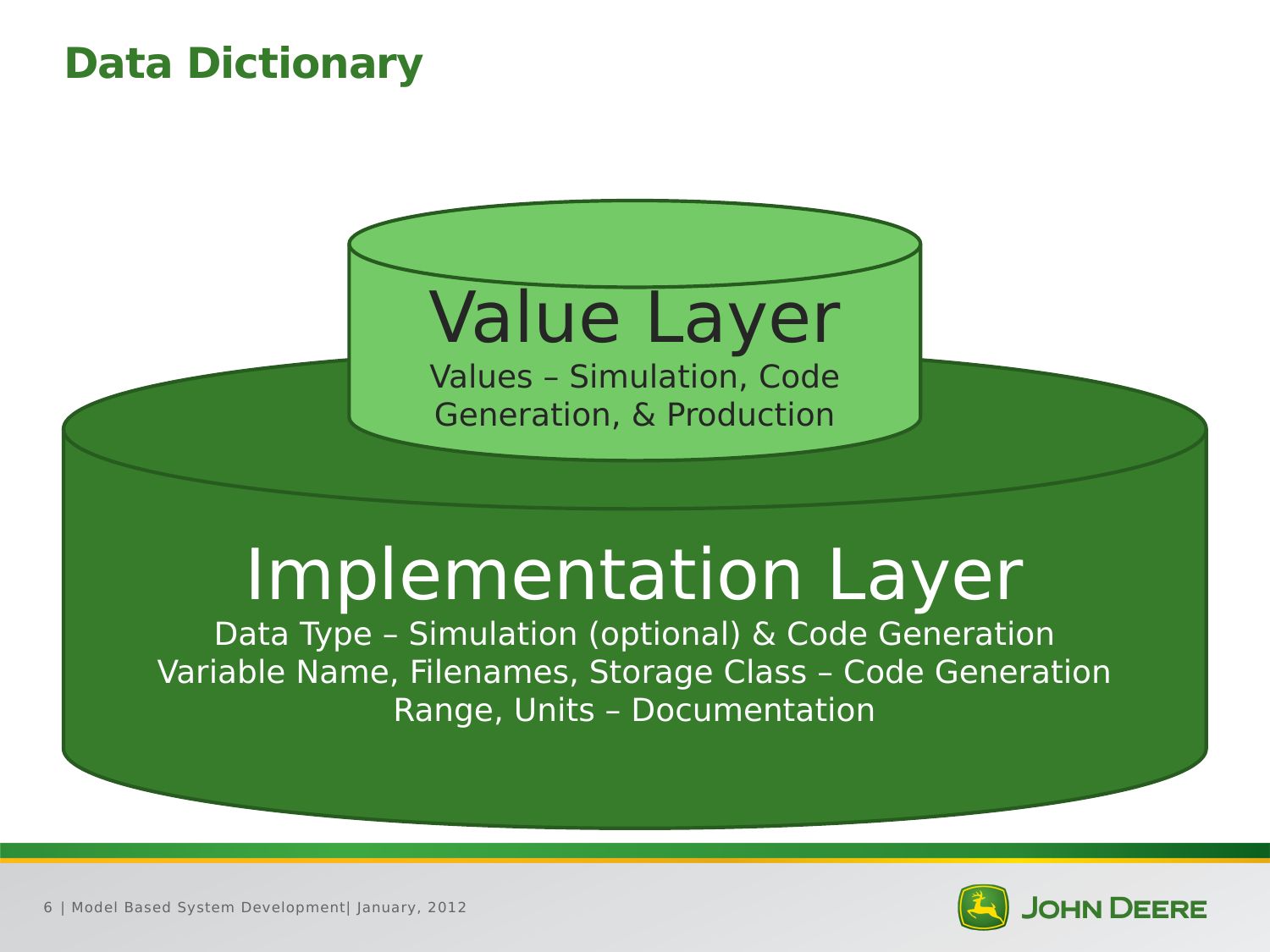

# Data Dictionary
Value Layer
Values – Simulation, Code Generation, & Production
Implementation Layer
Data Type – Simulation (optional) & Code Generation
Variable Name, Filenames, Storage Class – Code Generation
Range, Units – Documentation